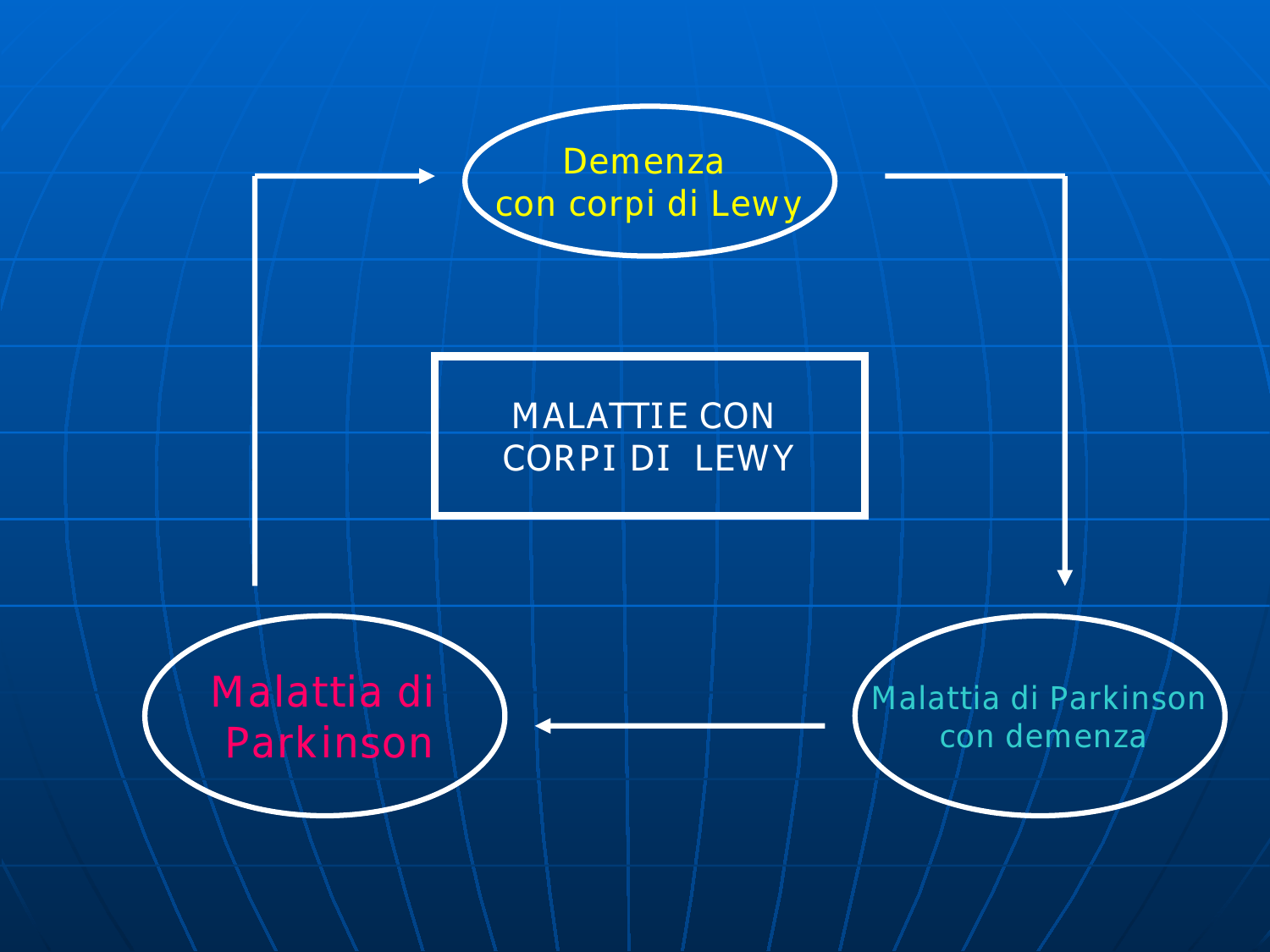

Demenza
con corpi di Lewy

MALATTIE CON
CORPI DI  LEWY
Malattia di
 Parkinson
Malattia di Parkinson
 con demenza